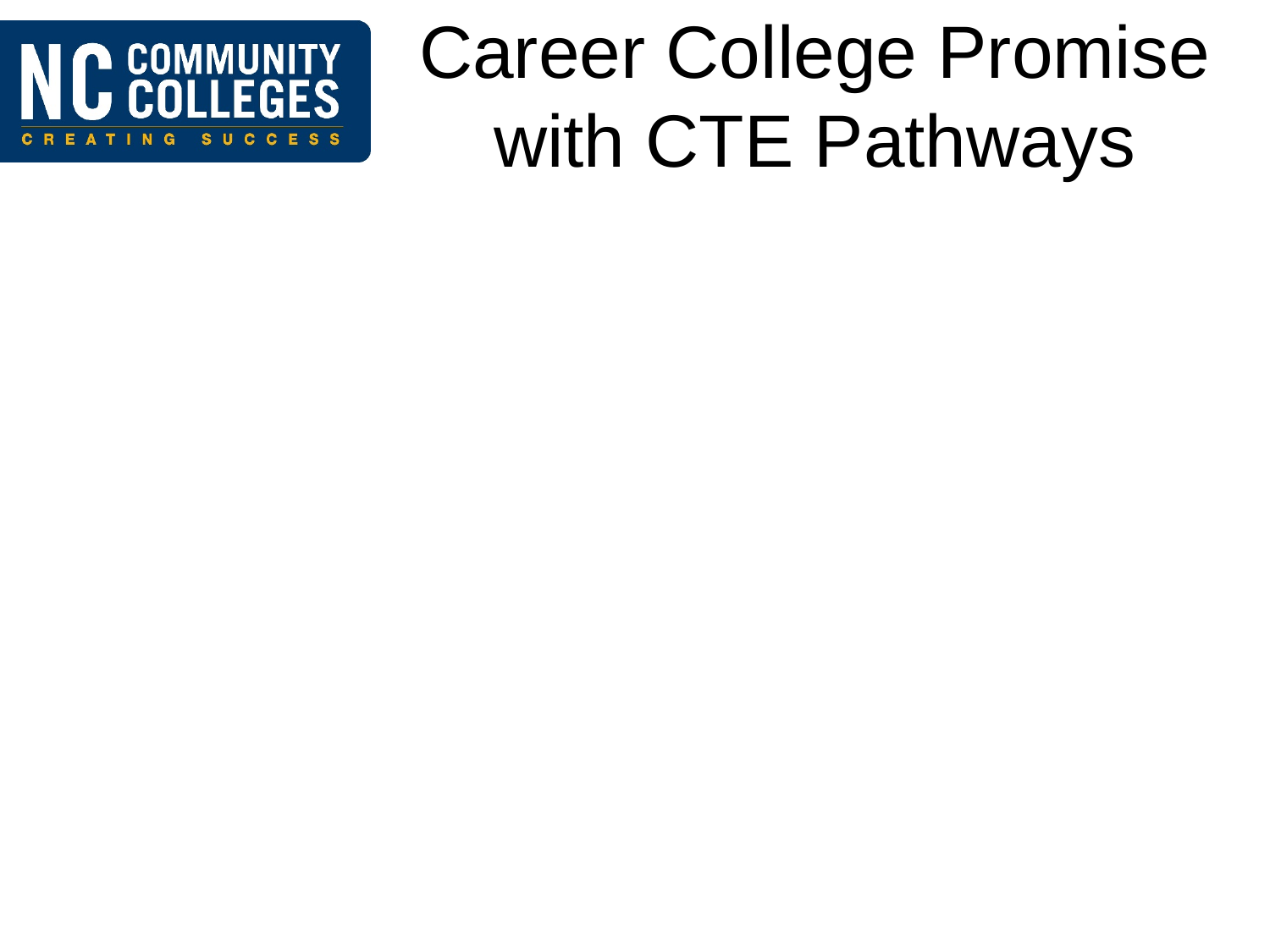

# Career College Promise with CTE Pathways